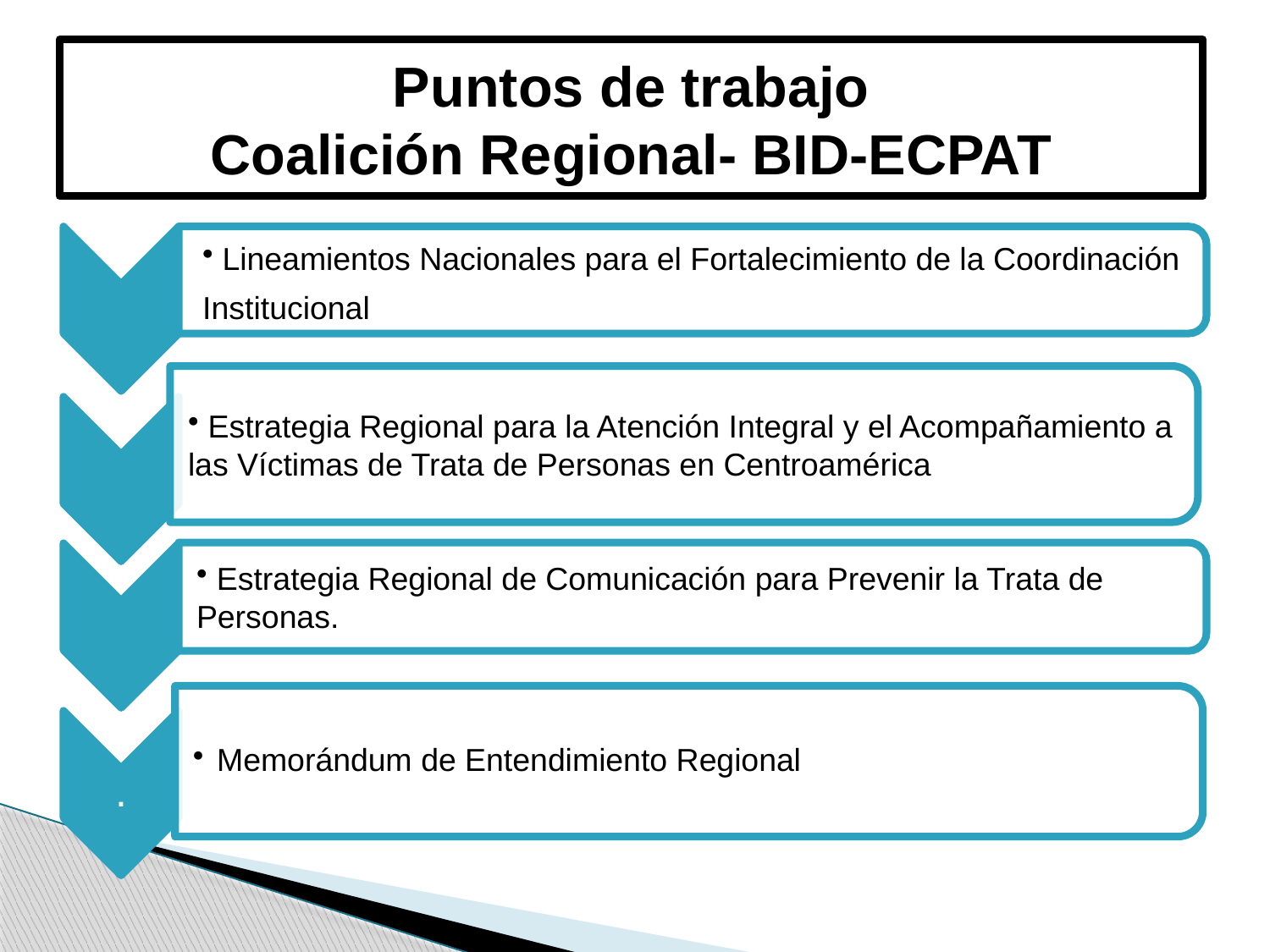

Puntos de trabajo
Coalición Regional- BID-ECPAT
# Avances

 Lineamientos Nacionales para el Fortalecimiento de la Coordinación Institucional

 Estrategia Regional para la Atención Integral y el Acompañamiento a las Víctimas de Trata de Personas en Centroamérica

 Estrategia Regional de Comunicación para Prevenir la Trata de Personas.
.
Memorándum de Entendimiento Regional